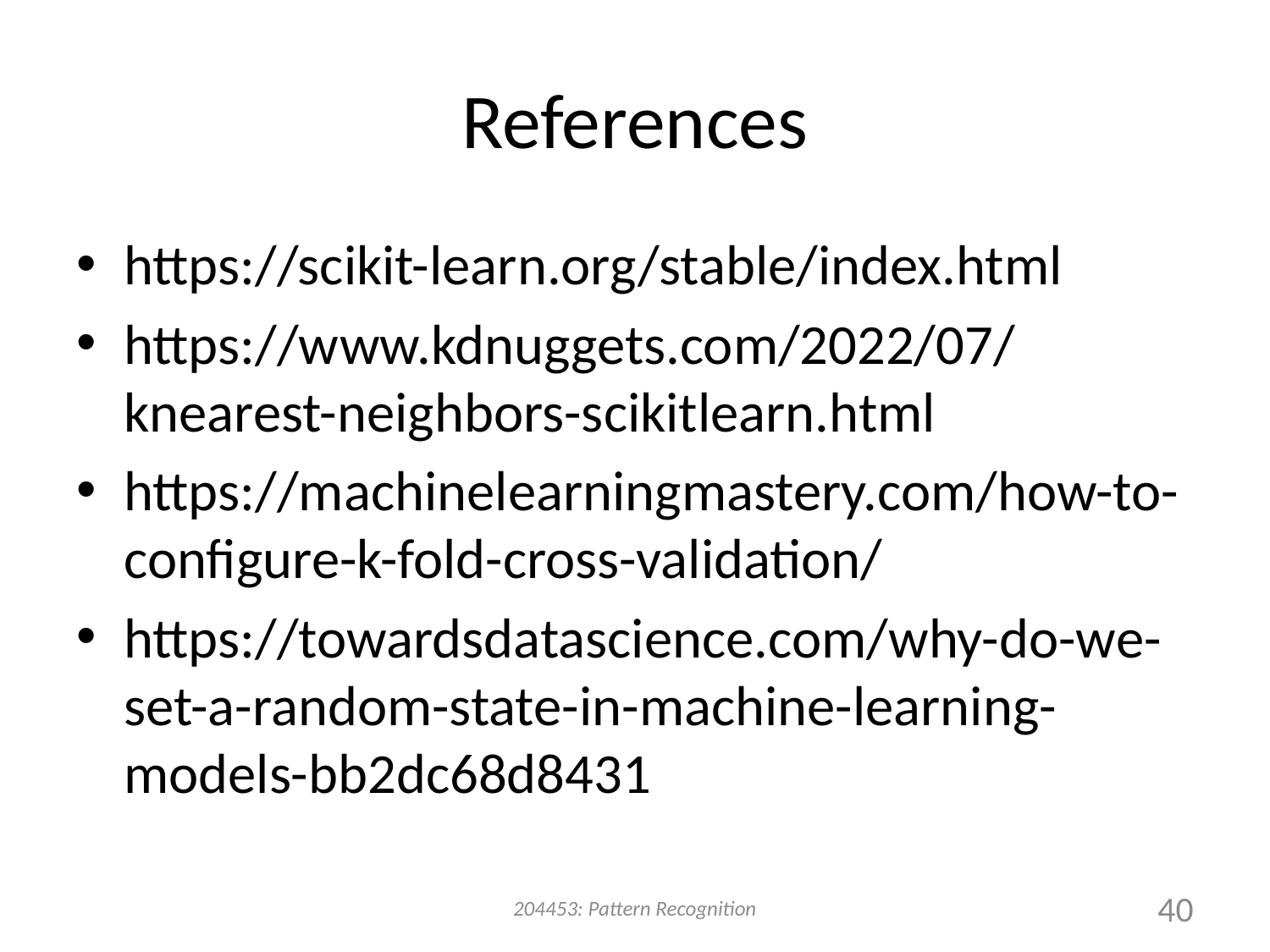

# References
https://scikit-learn.org/stable/index.html
https://www.kdnuggets.com/2022/07/knearest-neighbors-scikitlearn.html
https://machinelearningmastery.com/how-to-configure-k-fold-cross-validation/
https://towardsdatascience.com/why-do-we-set-a-random-state-in-machine-learning-models-bb2dc68d8431
204453: Pattern Recognition
40